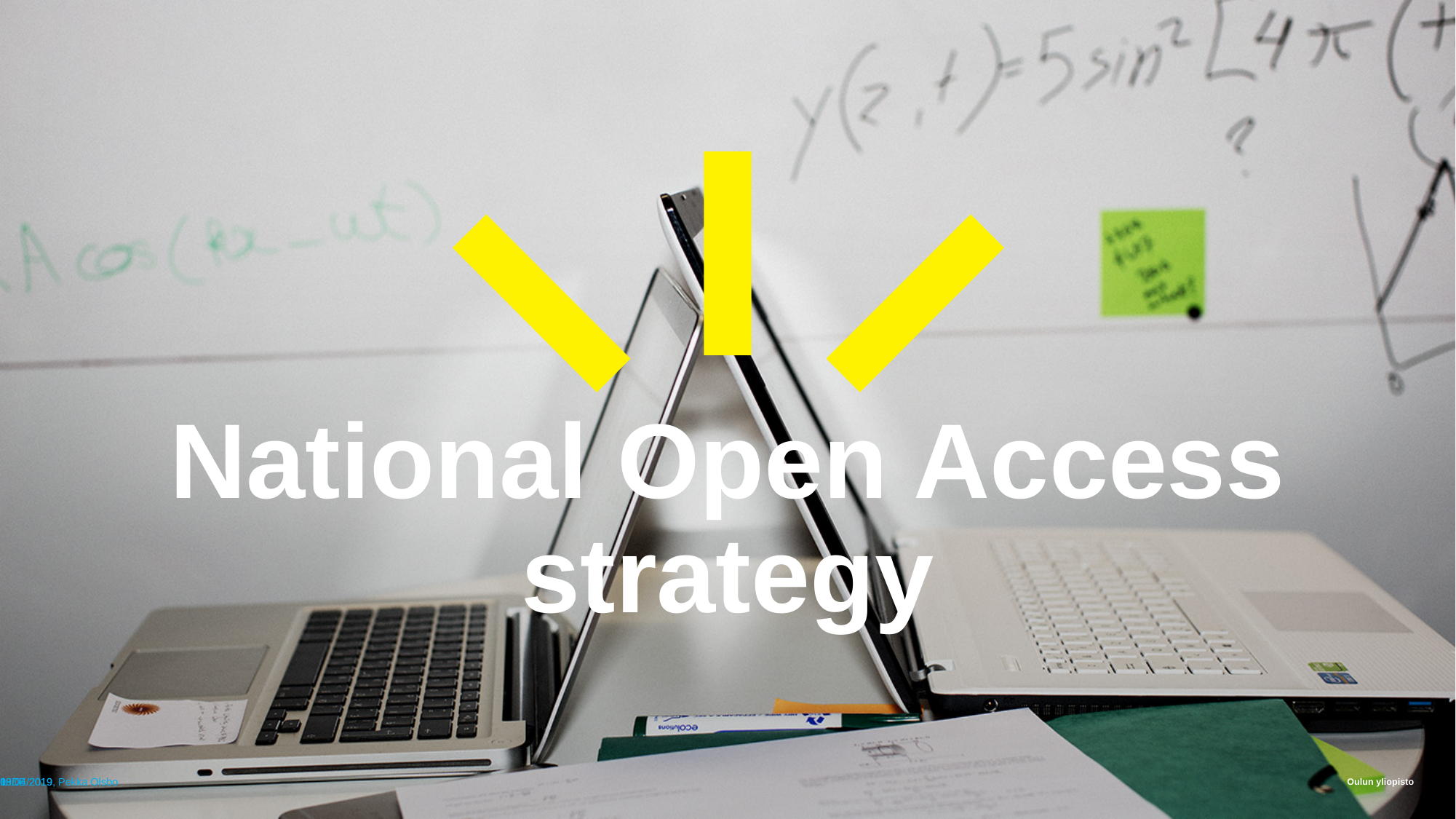

# National Open Access strategy

08/04/2019
ILIDE 2019, Pekka Olsbo
19